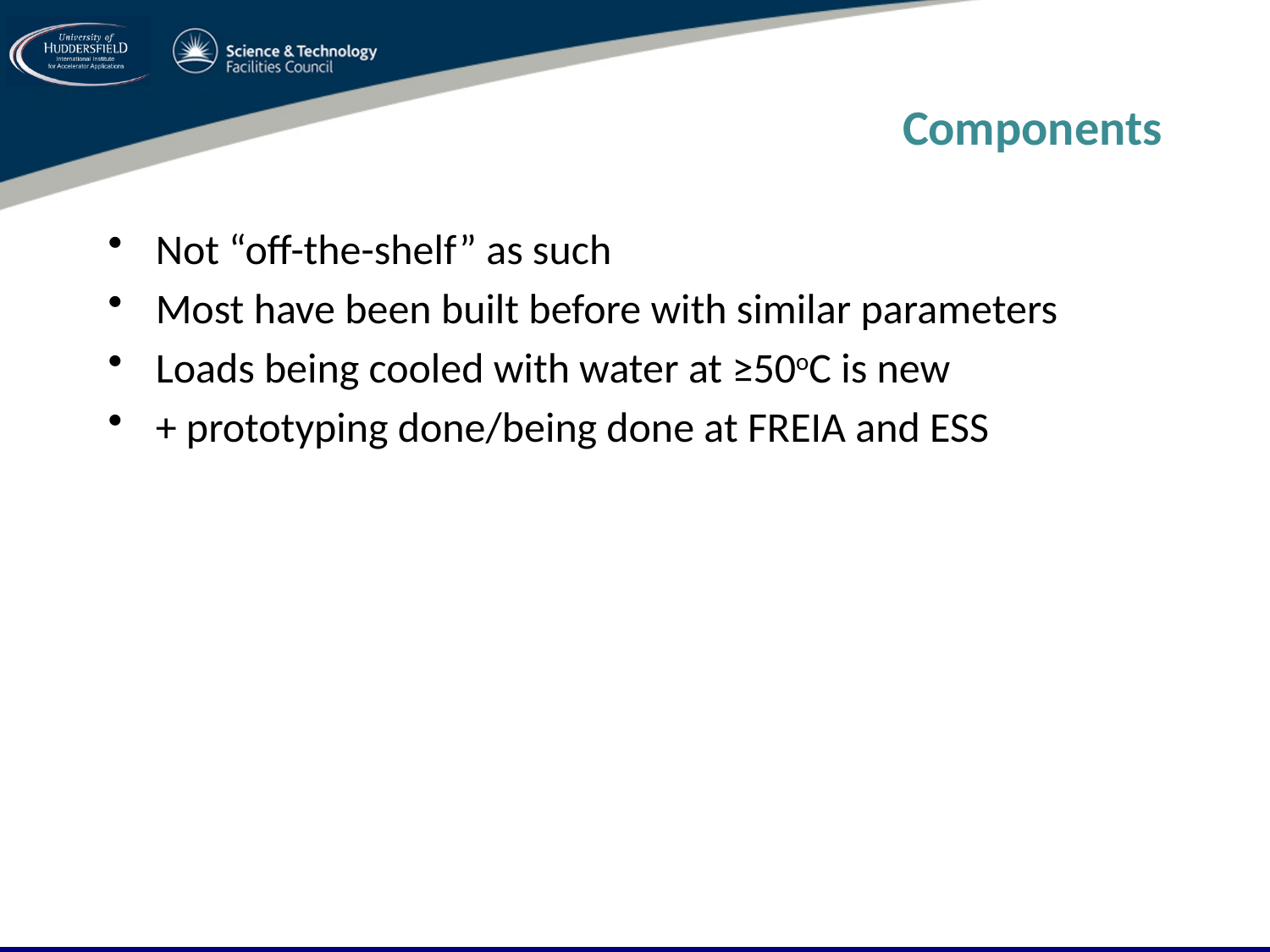

# Components
Not “off-the-shelf” as such
Most have been built before with similar parameters
Loads being cooled with water at ≥50oC is new
+ prototyping done/being done at FREIA and ESS